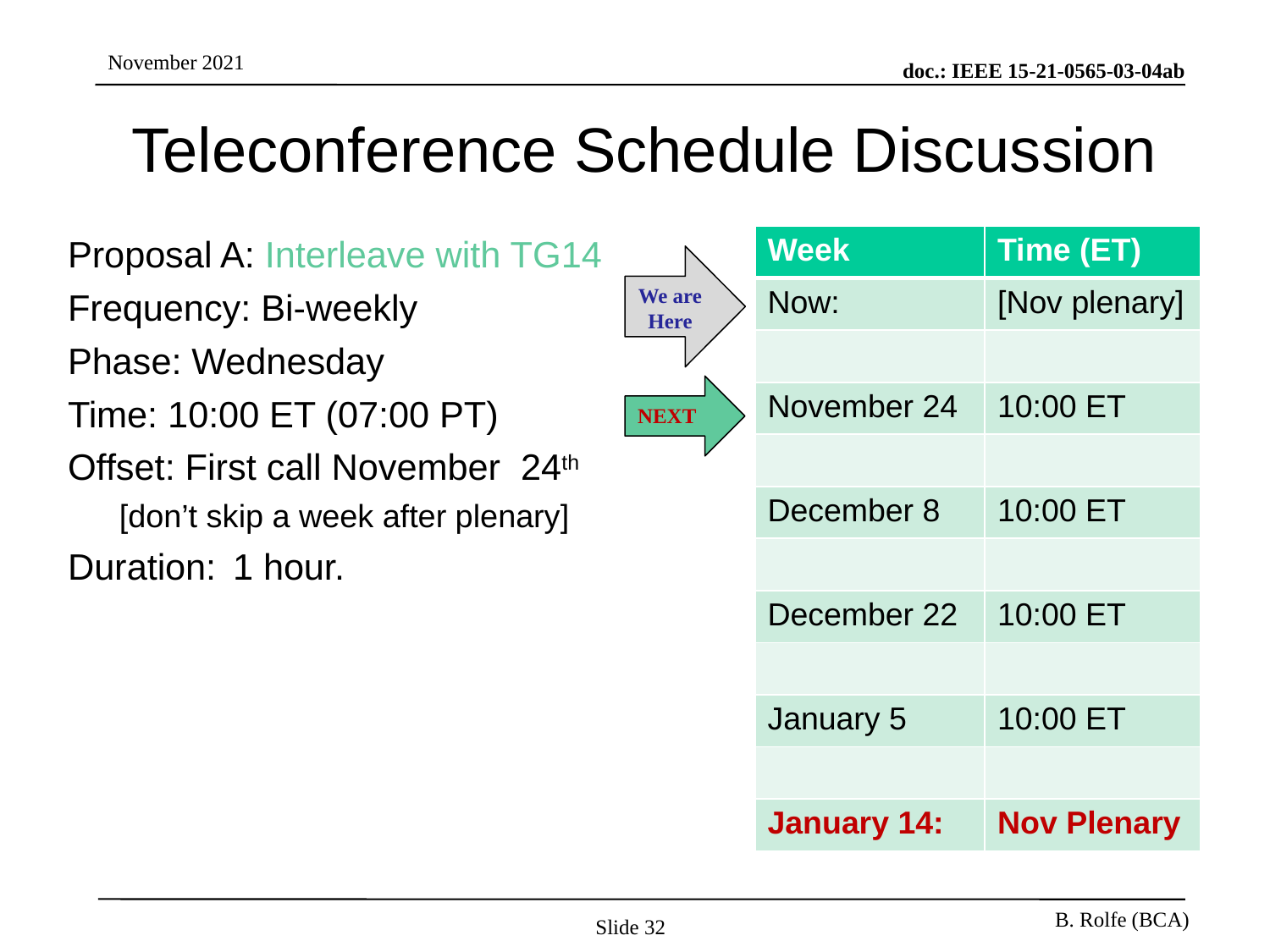

# Teleconference Schedule Discussion
Proposal A: Interleave with TG14
Frequency: Bi-weekly
Phase: Wednesday
Time: 10:00 ET (07:00 PT)
Offset: First call November  24th
[don’t skip a week after plenary]
Duration: 	1 hour.

| Week | Time (ET) |
| --- | --- |
| Now: | [Nov plenary] |
|  |  |
| November 24 | 10:00 ET |
|  |  |
| December 8 | 10:00 ET |
|  |  |
| December 22 | 10:00 ET |
|  |  |
| January 5 | 10:00 ET |
|  |  |
| January 14: | Nov Plenary |
We are Here
NEXT
Slide 32